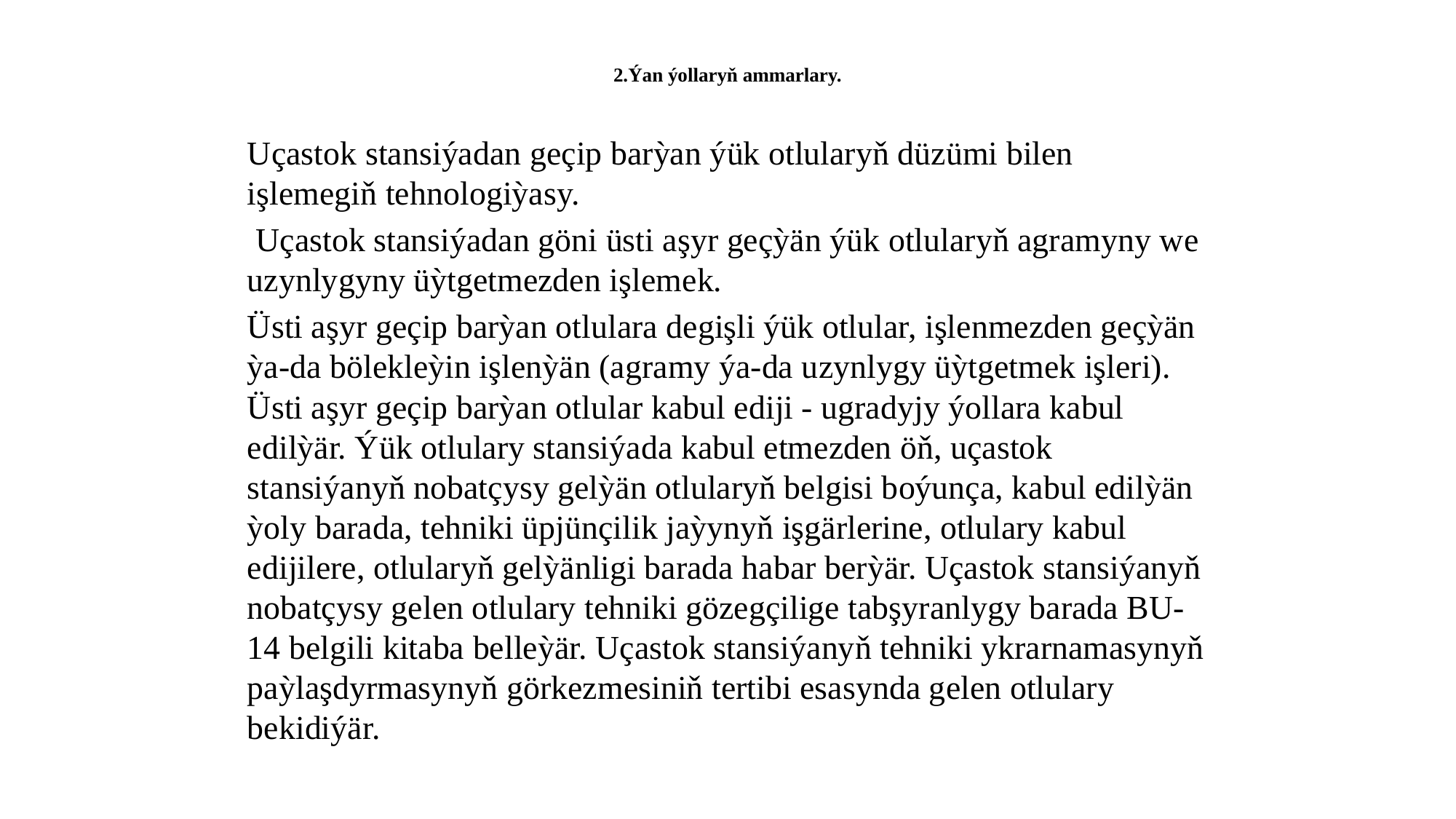

# 2.Ýan ýollaryň ammarlary.
Uçastok stansiýadan geçip barỳan ýük otlularyň düzümi bilen işlemegiň tehnologiỳasy.
 Uçastok stansiýadan göni üsti aşyr geçỳän ýük otlularyň agramyny we uzynlygyny üỳtgetmezden işlemek.
Üsti aşyr geçip barỳan otlulara degişli ýük otlular, işlenmezden geçỳän ỳa-da bölekleỳin işlenỳän (agramy ýa-da uzynlygy üỳtgetmek işleri). Üsti aşyr geçip barỳan otlular kabul ediji - ugradyjy ýollara kabul edilỳär. Ýük otlulary stansiýada kabul etmezden öň, uçastok stansiýanyň nobatçysy gelỳän otlularyň belgisi boýunça, kabul edilỳän ỳoly barada, tehniki üpjünçilik jaỳynyň işgärlerine, otlulary kabul edijilere, otlularyň gelỳänligi barada habar berỳär. Uçastok stansiýanyň nobatçysy gelen otlulary tehniki gözegçilige tabşyranlygy barada BU-14 belgili kitaba belleỳär. Uçastok stansiýanyň tehniki ykrarnamasynyň paỳlaşdyrmasynyň görkezmesiniň tertibi esasynda gelen otlulary  bekidiýär.